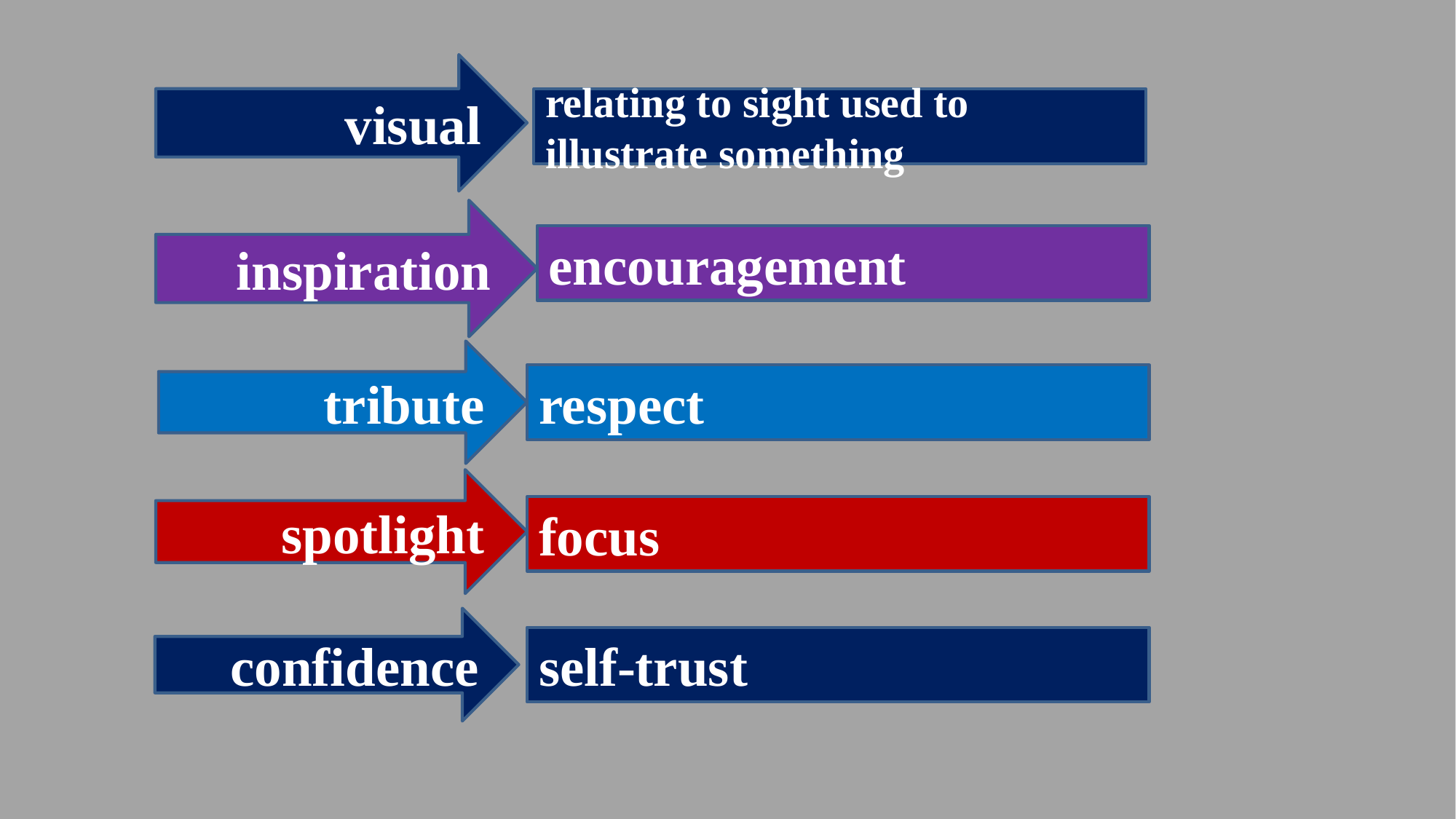

visual
relating to sight used to illustrate something
inspiration
encouragement
tribute
respect
spotlight
focus
confidence
self-trust